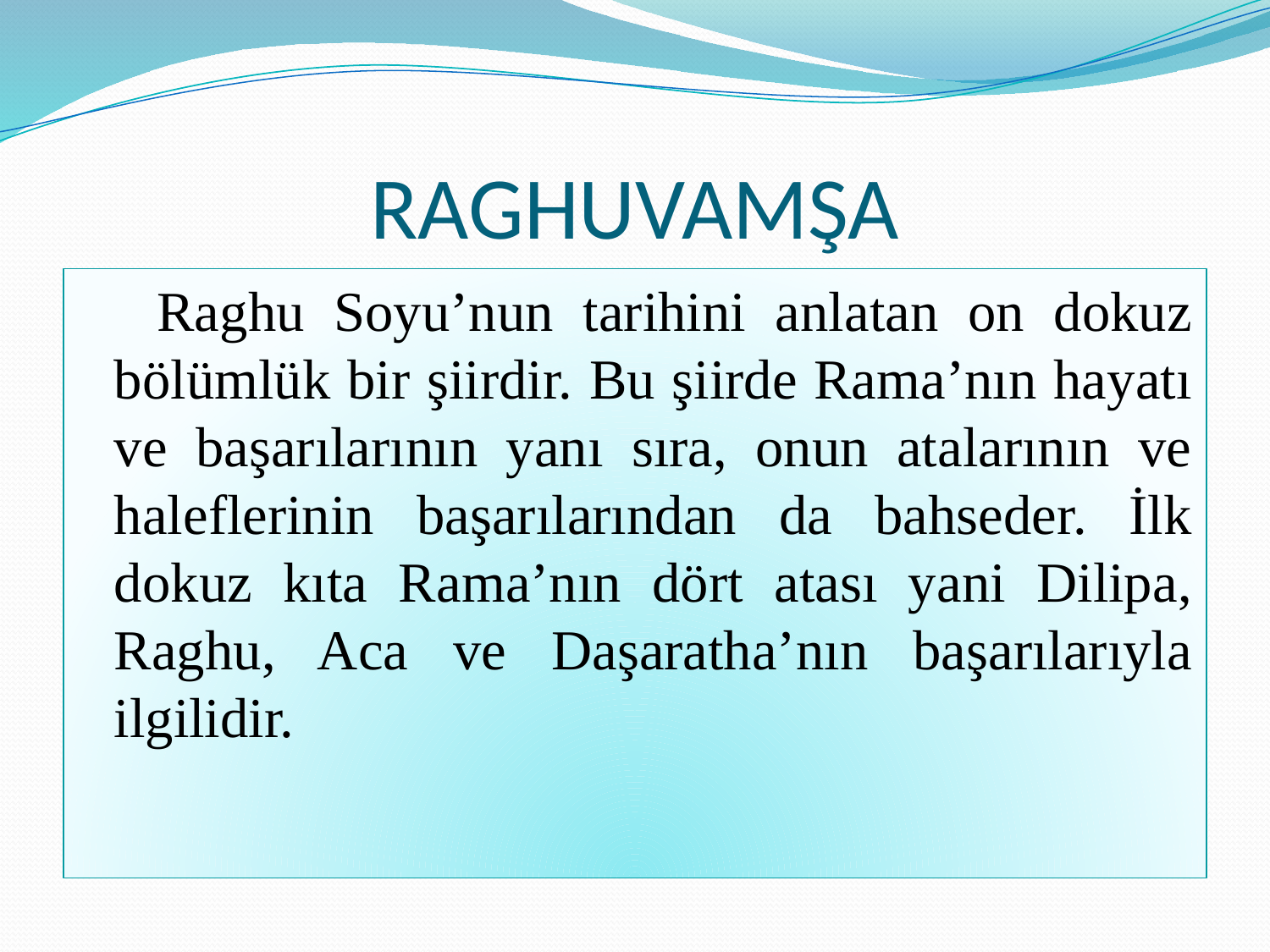

# RAGHUVAMŞA
   Raghu Soyu’nun tarihini anlatan on dokuz bölümlük bir şiirdir. Bu şiirde Rama’nın hayatı ve başarılarının yanı sıra, onun atalarının ve haleflerinin başarılarından da bahseder. İlk dokuz kıta Rama’nın dört atası yani Dilipa, Raghu, Aca ve Daşaratha’nın başarılarıyla ilgilidir.